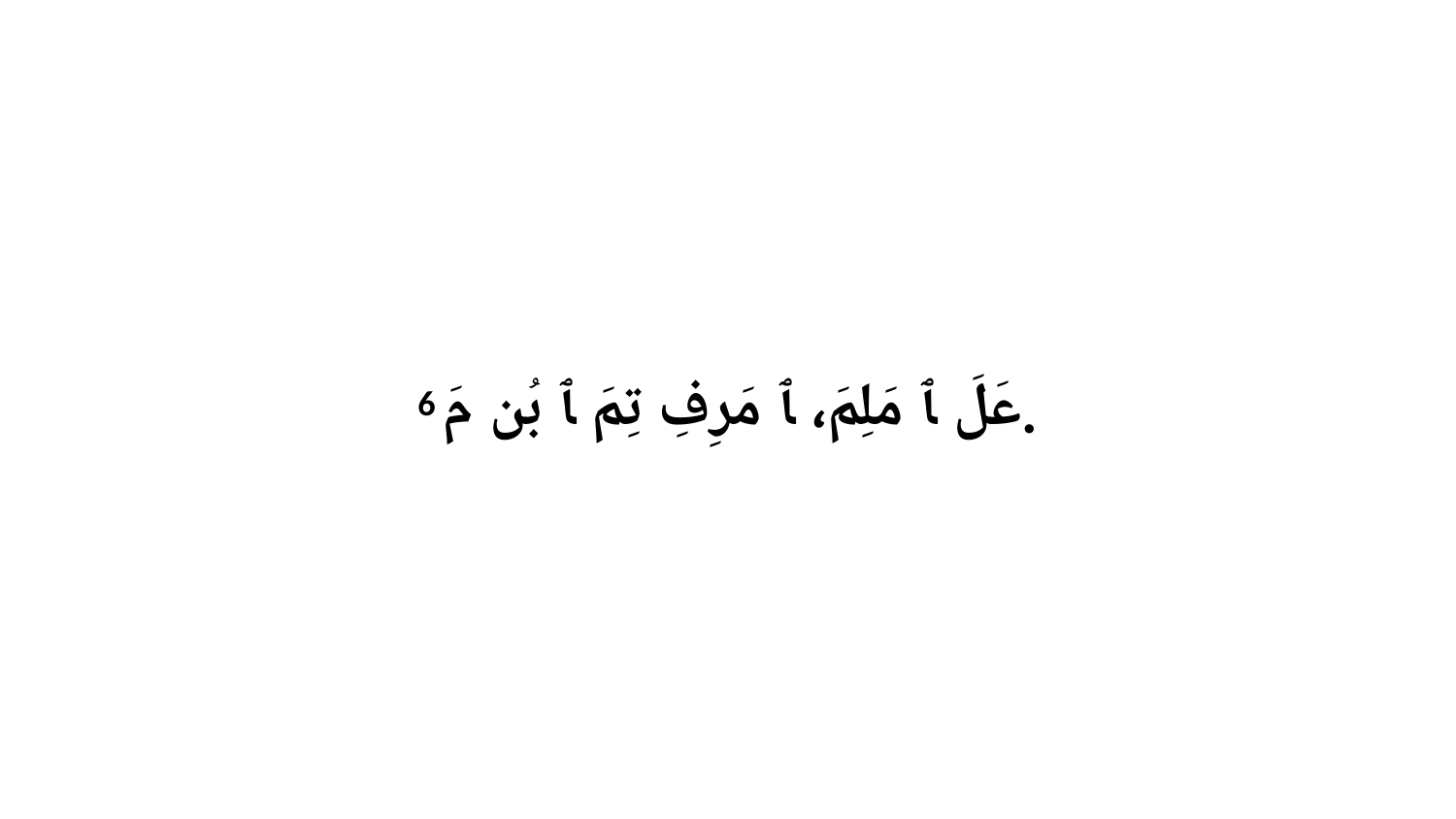

6 عَلَ ﭑ مَلِمَ، ﭑ مَرِفِ تِمَ ﭑ بُن مَ.